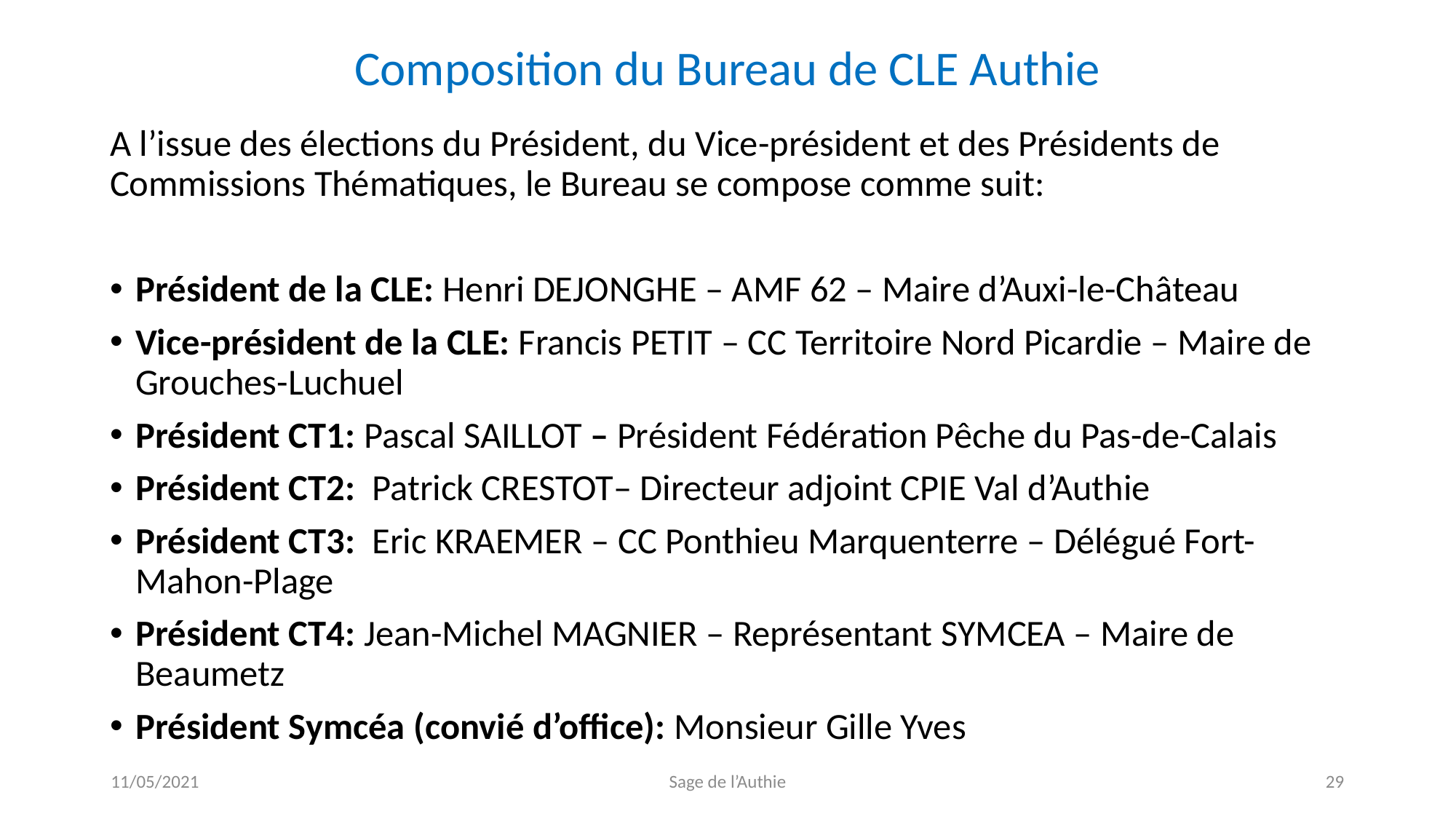

# Composition du Bureau de CLE Authie
A l’issue des élections du Président, du Vice-président et des Présidents de Commissions Thématiques, le Bureau se compose comme suit:

Président de la CLE: Henri DEJONGHE – AMF 62 – Maire d’Auxi-le-Château
Vice-président de la CLE: Francis PETIT – CC Territoire Nord Picardie – Maire de Grouches-Luchuel
Président CT1: Pascal SAILLOT – Président Fédération Pêche du Pas-de-Calais
Président CT2:  Patrick CRESTOT– Directeur adjoint CPIE Val d’Authie
Président CT3:  Eric KRAEMER – CC Ponthieu Marquenterre – Délégué Fort-Mahon-Plage
Président CT4: Jean-Michel MAGNIER – Représentant SYMCEA – Maire de Beaumetz
Président Symcéa (convié d’office): Monsieur Gille Yves
11/05/2021
Sage de l’Authie
29